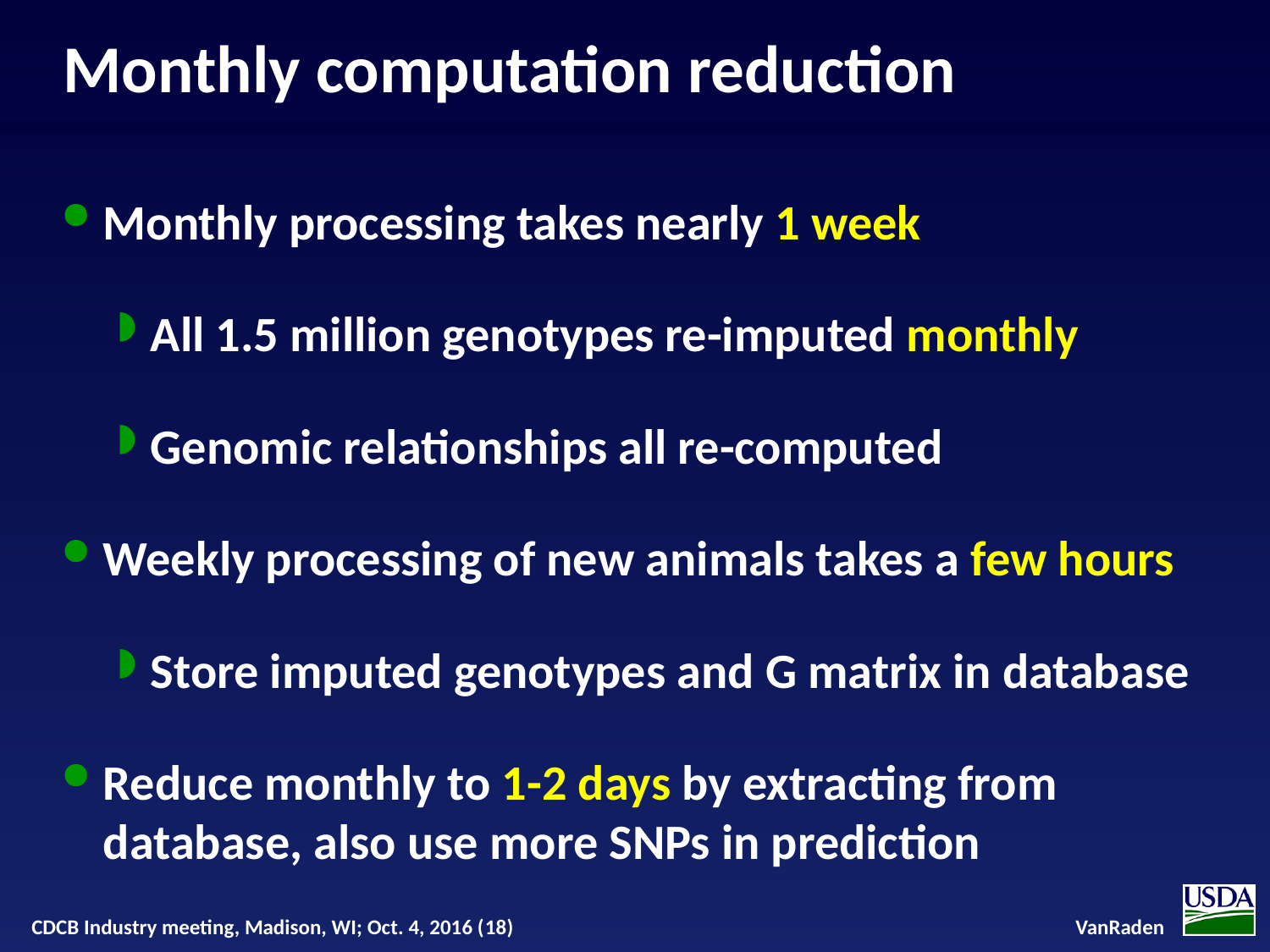

# Monthly computation reduction
Monthly processing takes nearly 1 week
All 1.5 million genotypes re-imputed monthly
Genomic relationships all re-computed
Weekly processing of new animals takes a few hours
Store imputed genotypes and G matrix in database
Reduce monthly to 1-2 days by extracting from database, also use more SNPs in prediction